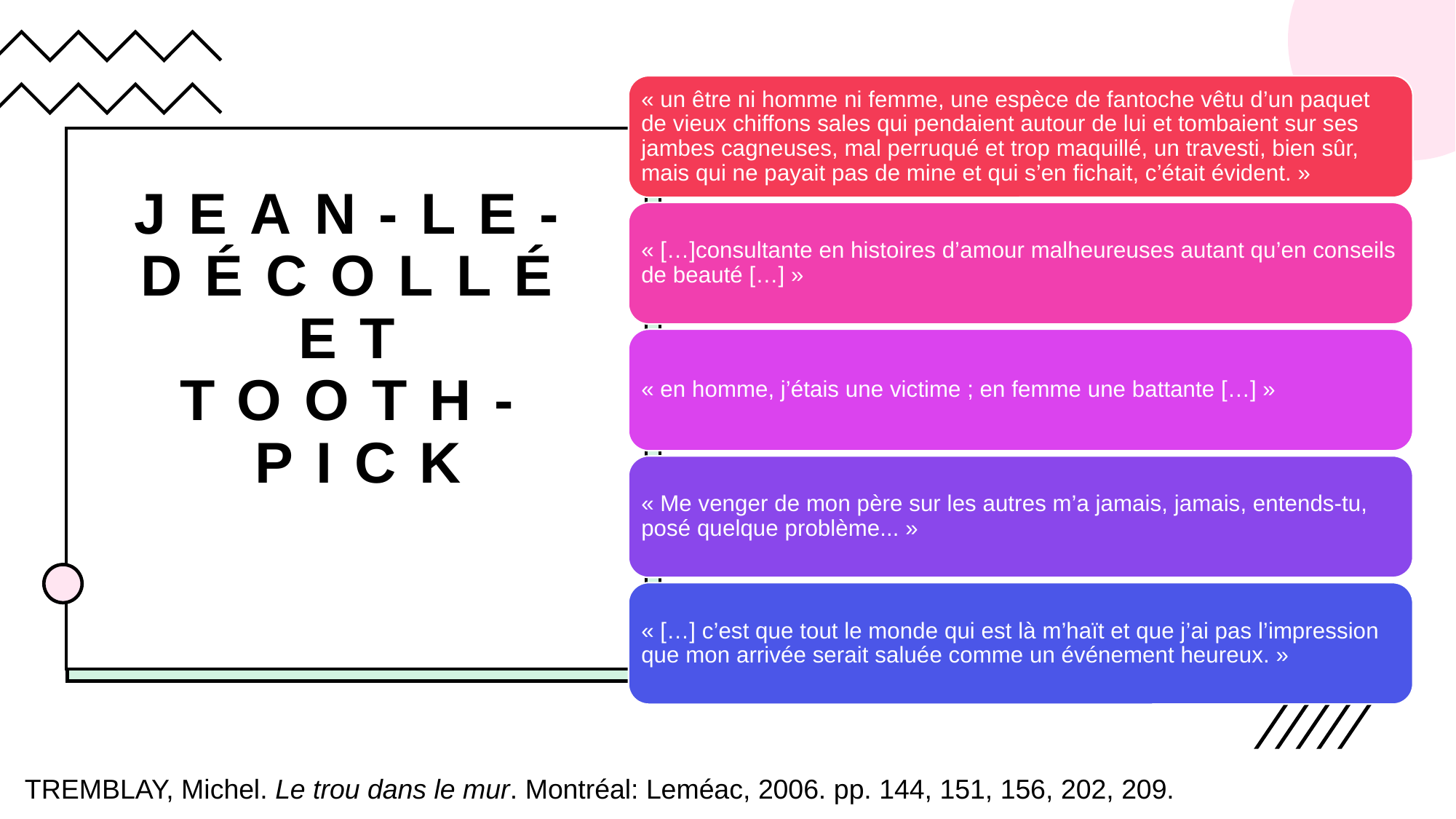

« un être ni homme ni femme, une espèce de fantoche vêtu d’un paquet de vieux chiffons sales qui pendaient autour de lui et tombaient sur ses jambes cagneuses, mal perruqué et trop maquillé, un travesti, bien sûr, mais qui ne payait pas de mine et qui s’en fichait, c’était évident. »
« […]consultante en histoires d’amour malheureuses autant qu’en conseils de beauté […] »
« en homme, j’étais une victime ; en femme une battante […] »
« Me venger de mon père sur les autres m’a jamais, jamais, entends-tu, posé quelque problème... »
« […] c’est que tout le monde qui est là m’haït et que j’ai pas l’impression que mon arrivée serait saluée comme un événement heureux. »

# Jean-le-Décollé et Tooth-Pick

TREMBLAY, Michel. Le trou dans le mur. Montréal: Leméac, 2006. pp. 144, 151, 156, 202, 209.